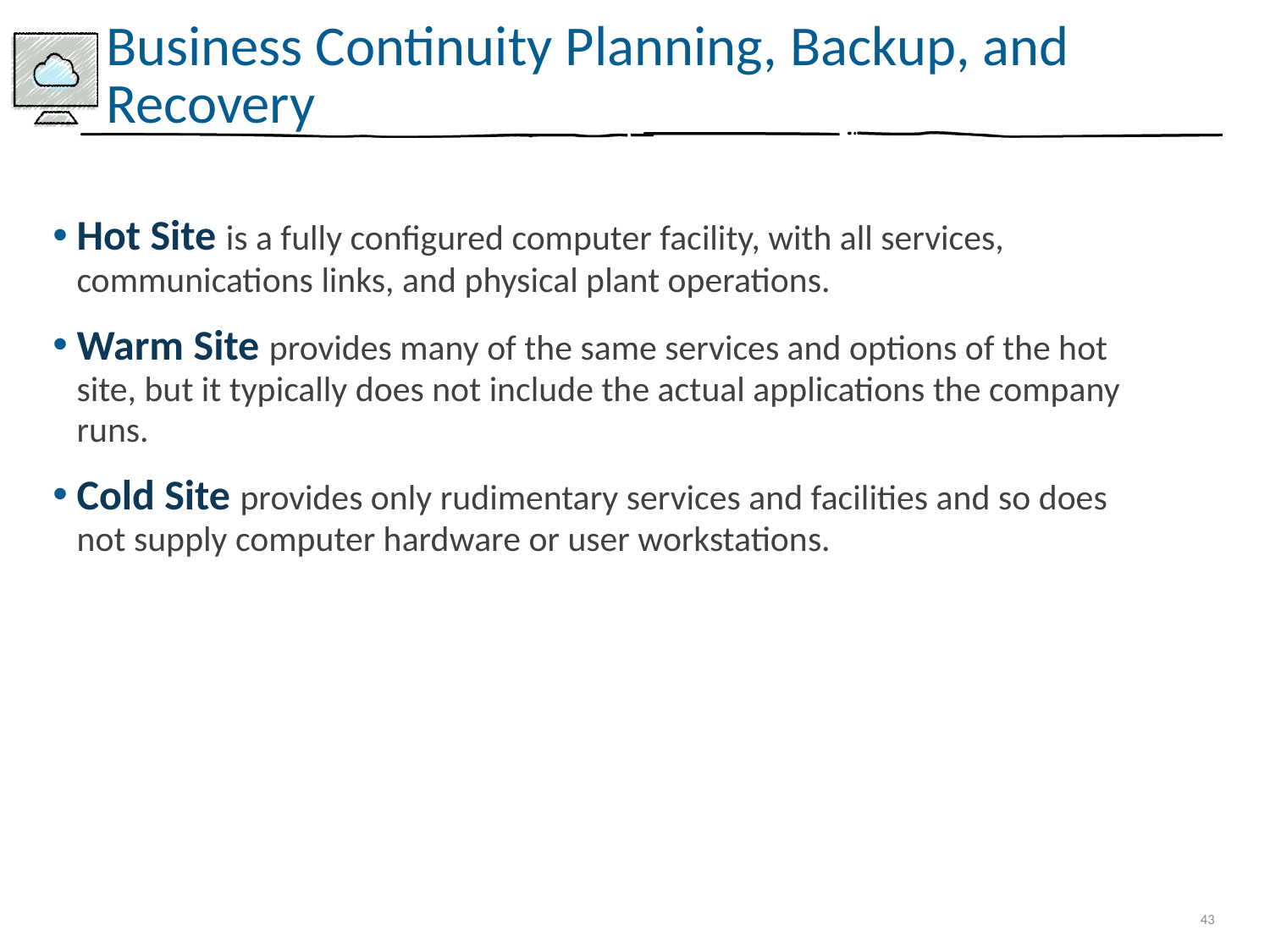

# Business Continuity Planning, Backup, and Recovery
Hot Site is a fully configured computer facility, with all services, communications links, and physical plant operations.
Warm Site provides many of the same services and options of the hot site, but it typically does not include the actual applications the company runs.
Cold Site provides only rudimentary services and facilities and so does not supply computer hardware or user workstations.